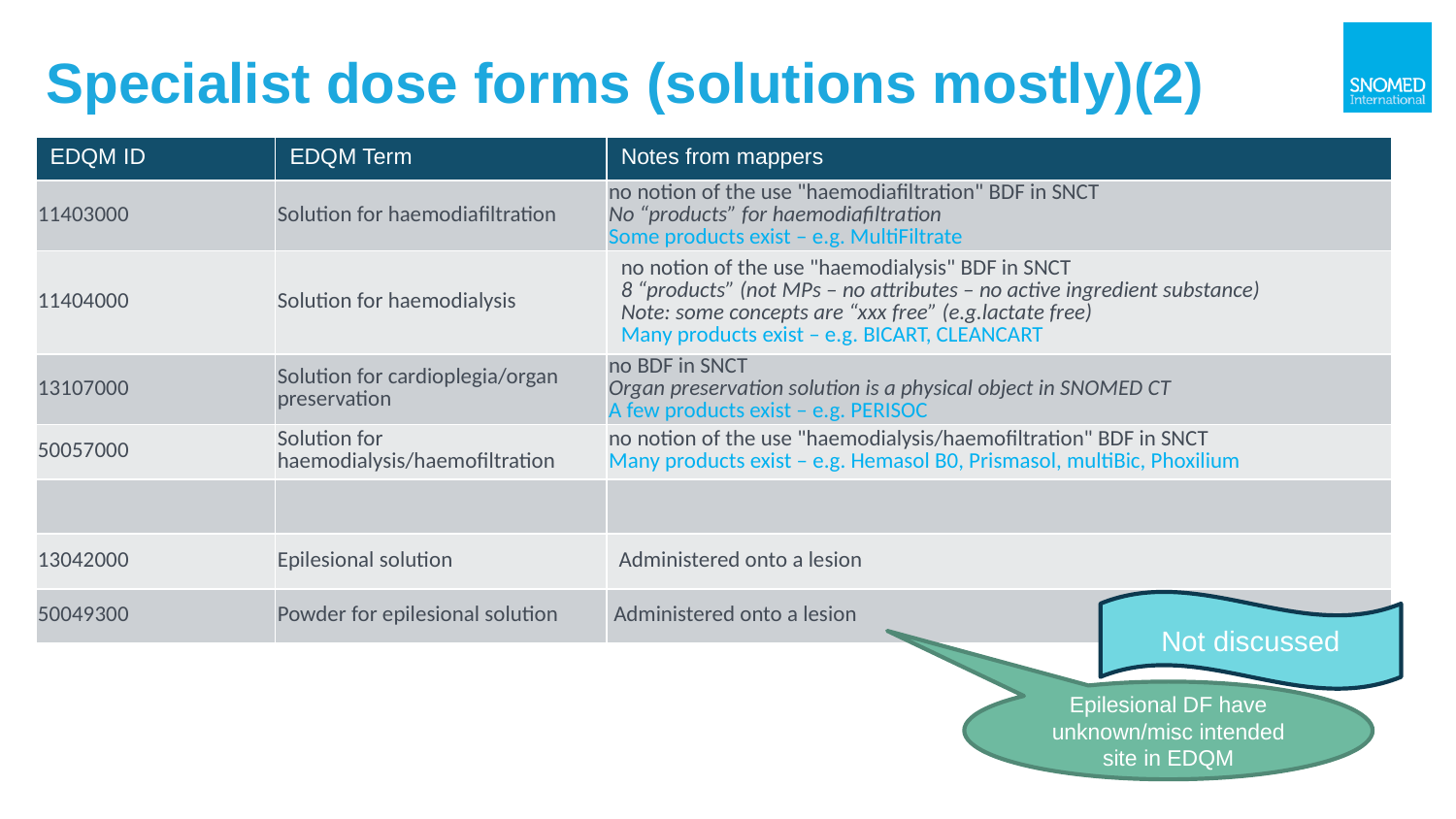

# Specialist dose forms (solutions mostly)(2)
| EDQM ID | EDQM Term | Notes from mappers |
| --- | --- | --- |
| 11403000 | Solution for haemodiafiltration | no notion of the use "haemodiafiltration" BDF in SNCT No “products” for haemodiafiltration Some products exist – e.g. MultiFiltrate |
| 11404000 | Solution for haemodialysis | no notion of the use "haemodialysis" BDF in SNCT 8 “products” (not MPs – no attributes – no active ingredient substance) Note: some concepts are “xxx free” (e.g.lactate free) Many products exist – e.g. BICART, CLEANCART |
| 13107000 | Solution for cardioplegia/organ preservation | no BDF in SNCT Organ preservation solution is a physical object in SNOMED CT A few products exist – e.g. PERISOC |
| 50057000 | Solution for haemodialysis/haemofiltration | no notion of the use "haemodialysis/haemofiltration" BDF in SNCT Many products exist – e.g. Hemasol B0, Prismasol, multiBic, Phoxilium |
|  |  |  |
| 13042000 | Epilesional solution | Administered onto a lesion |
| 50049300 | Powder for epilesional solution | Administered onto a lesion |
Not discussed
Epilesional DF have unknown/misc intended site in EDQM